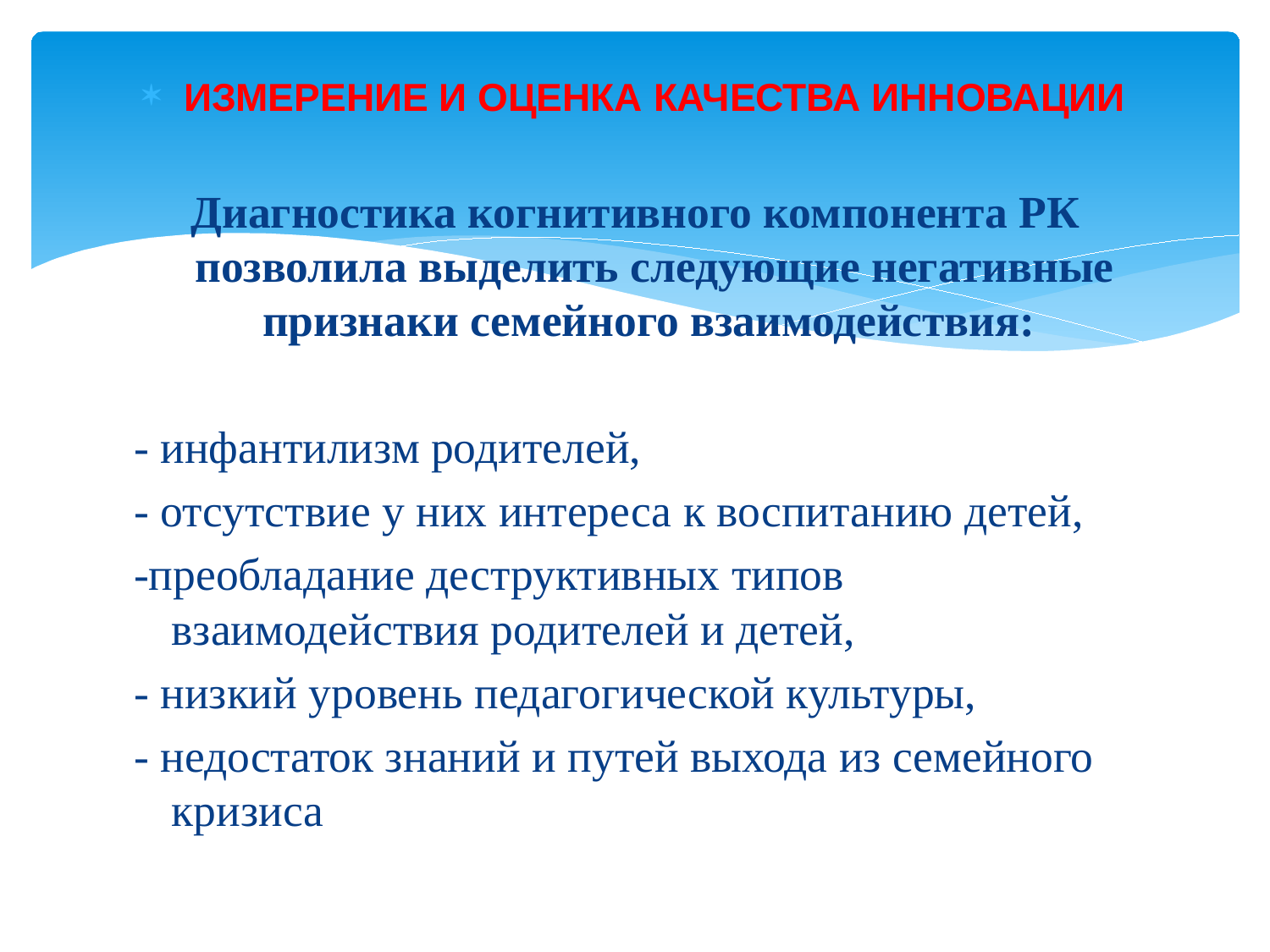

ИЗМЕРЕНИЕ И ОЦЕНКА КАЧЕСТВА ИННОВАЦИИ

Диагностика когнитивного компонента РК позволила выделить следующие негативные признаки семейного взаимодействия:

- инфантилизм родителей,
- отсутствие у них интереса к воспитанию детей,
-преобладание деструктивных типов взаимодействия родителей и детей,
- низкий уровень педагогической культуры,
- недостаток знаний и путей выхода из семейного кризиса